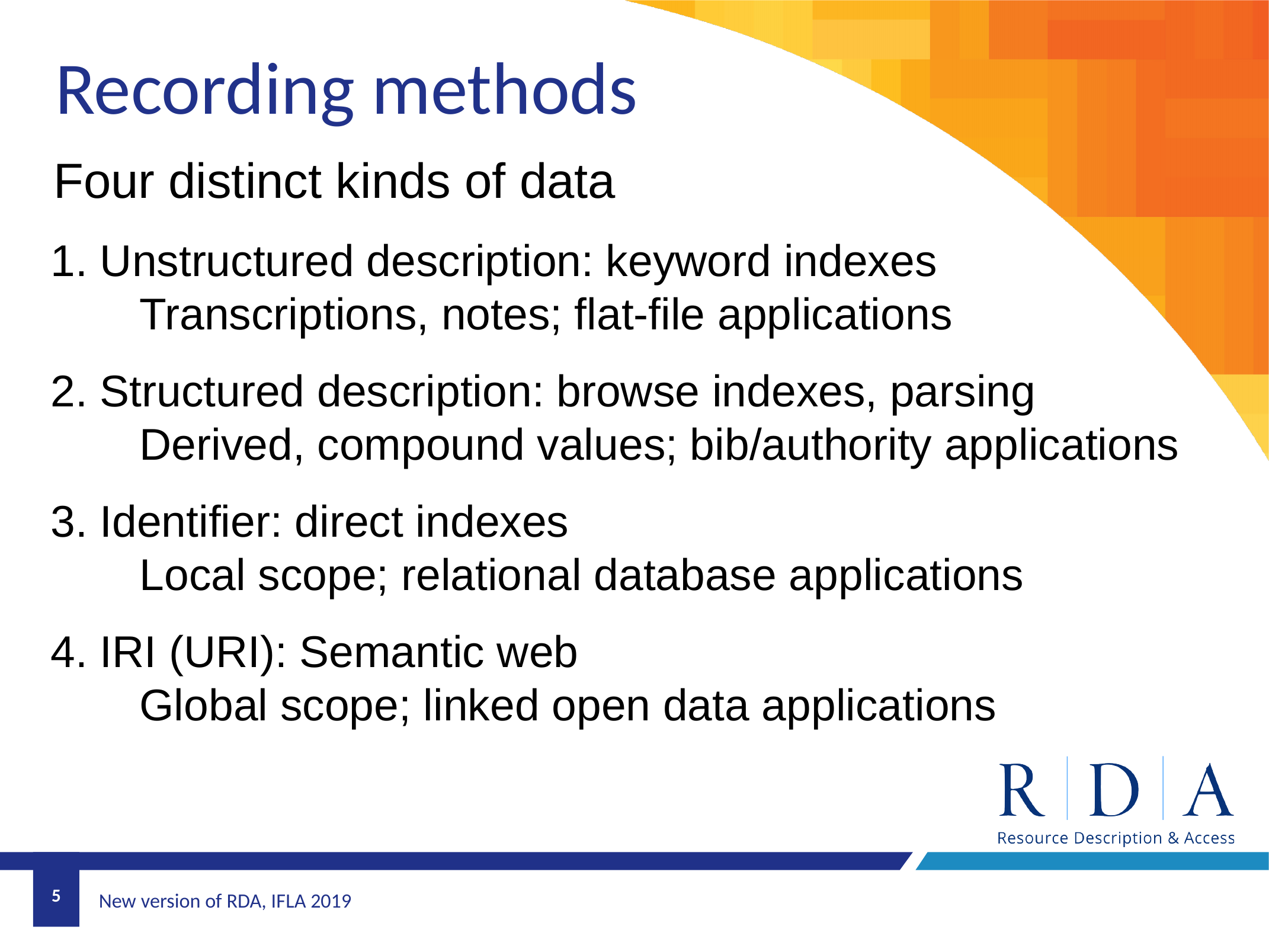

Recording methods
Four distinct kinds of data
1. Unstructured description: keyword indexes
Transcriptions, notes; flat-file applications
2. Structured description: browse indexes, parsing
Derived, compound values; bib/authority applications
3. Identifier: direct indexes
Local scope; relational database applications
4. IRI (URI): Semantic web
Global scope; linked open data applications
5